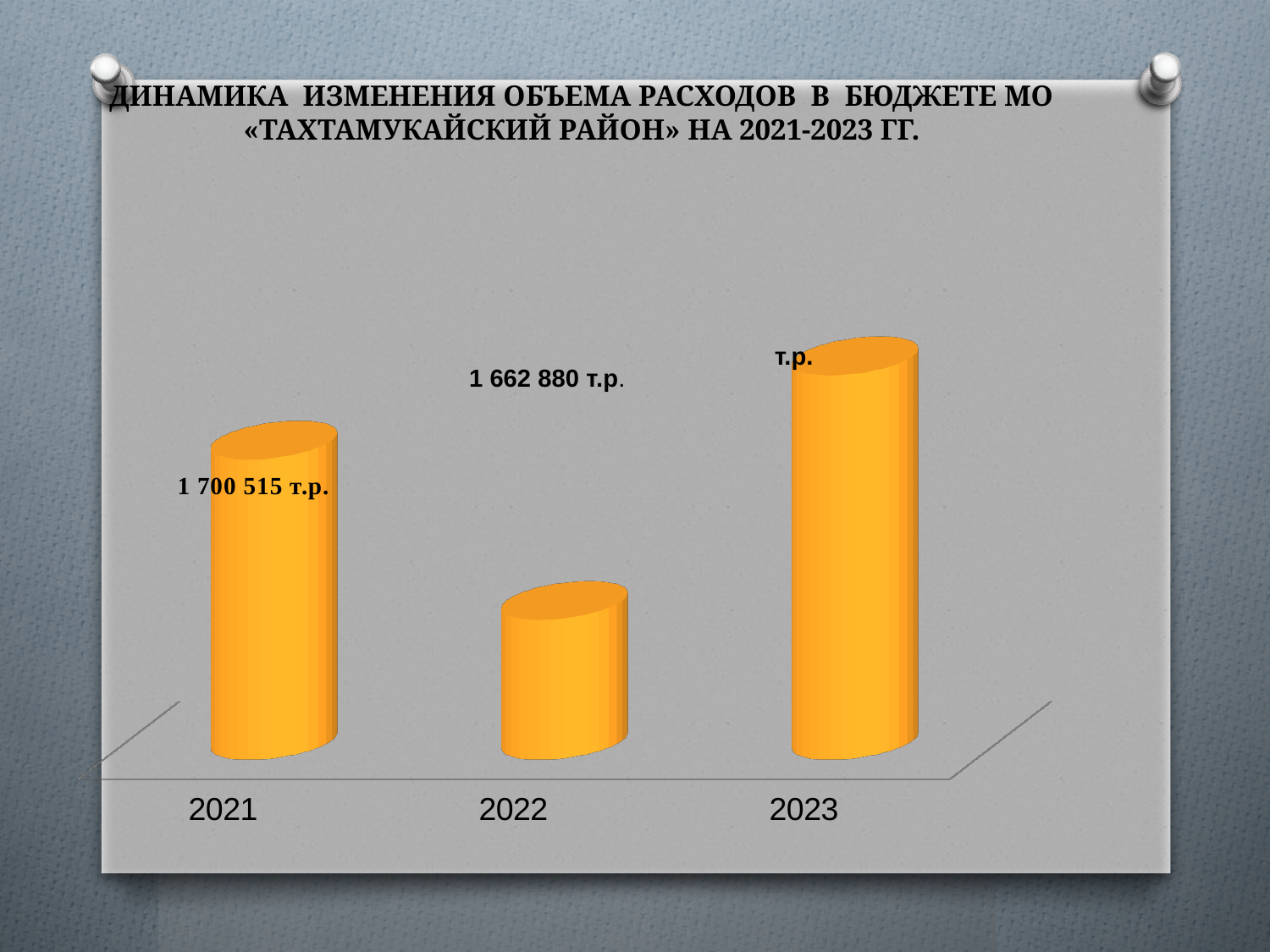

# ДИНАМИКА  ИЗМЕНЕНИЯ ОБЪЕМА РАСХОДОВ  В  БЮДЖЕТЕ МО «ТАХТАМУКАЙСКИЙ РАЙОН» НА 2021-2023 ГГ.

[unsupported chart]

 т.р.
1 662 880 т.р.